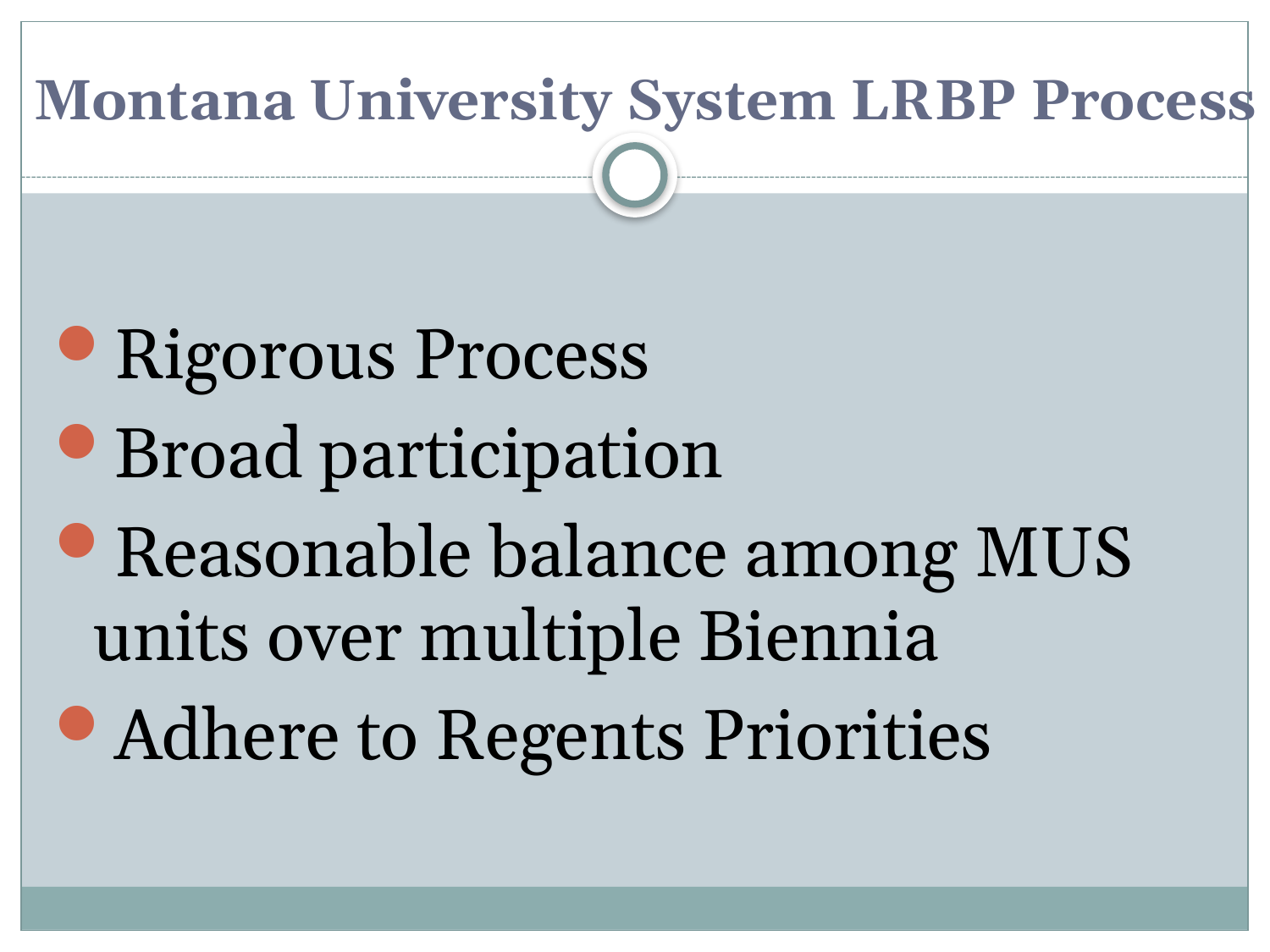

# Montana University System LRBP Process

Rigorous Process
Broad participation
Reasonable balance among MUS units over multiple Biennia
Adhere to Regents Priorities